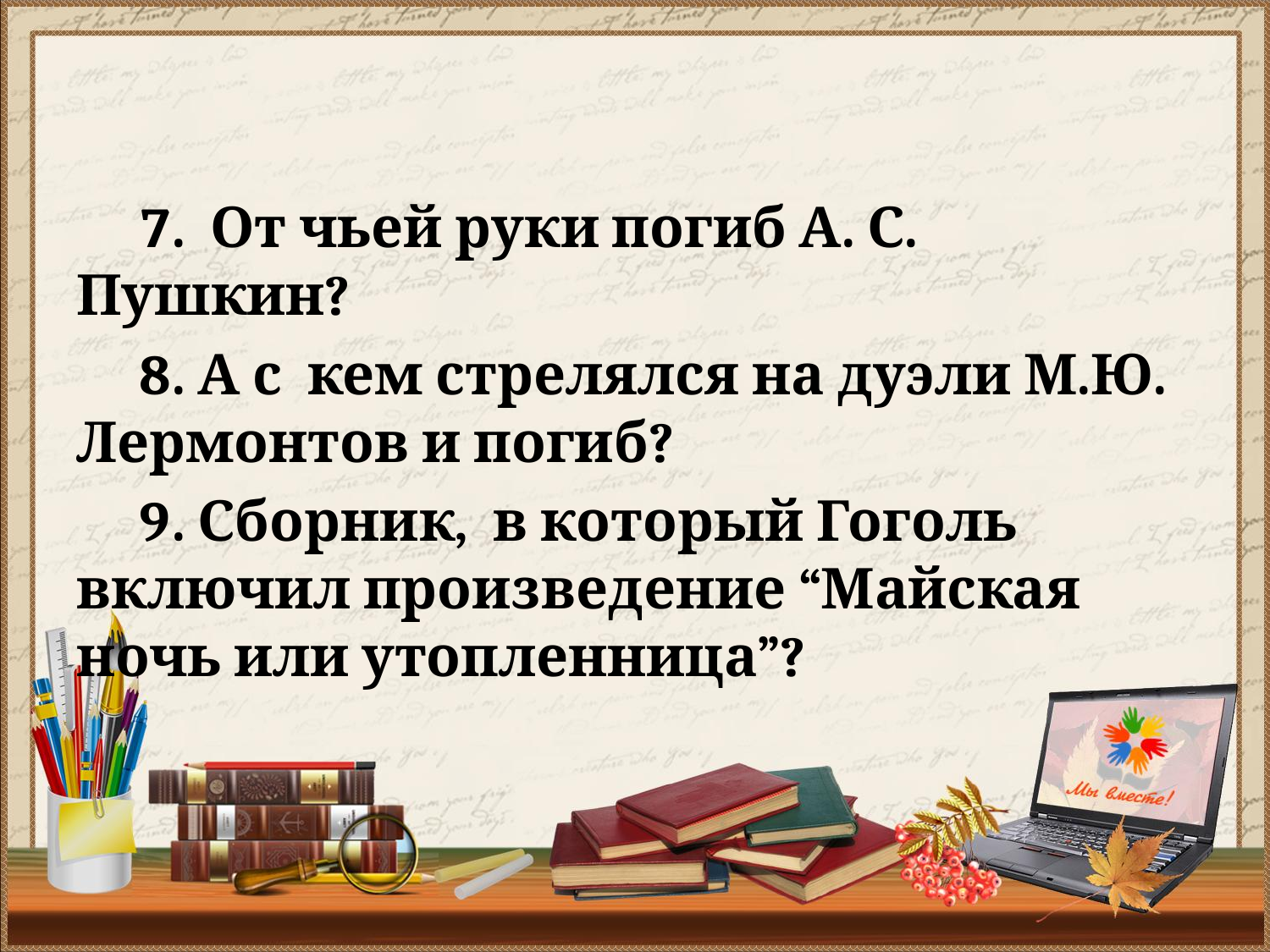

#

     7.  От чьей руки погиб А. С. Пушкин?
     8. А с  кем стрелялся на дуэли М.Ю. Лермонтов и погиб?
     9. Сборник,  в который Гоголь включил произведение “Майская ночь или утопленница”?